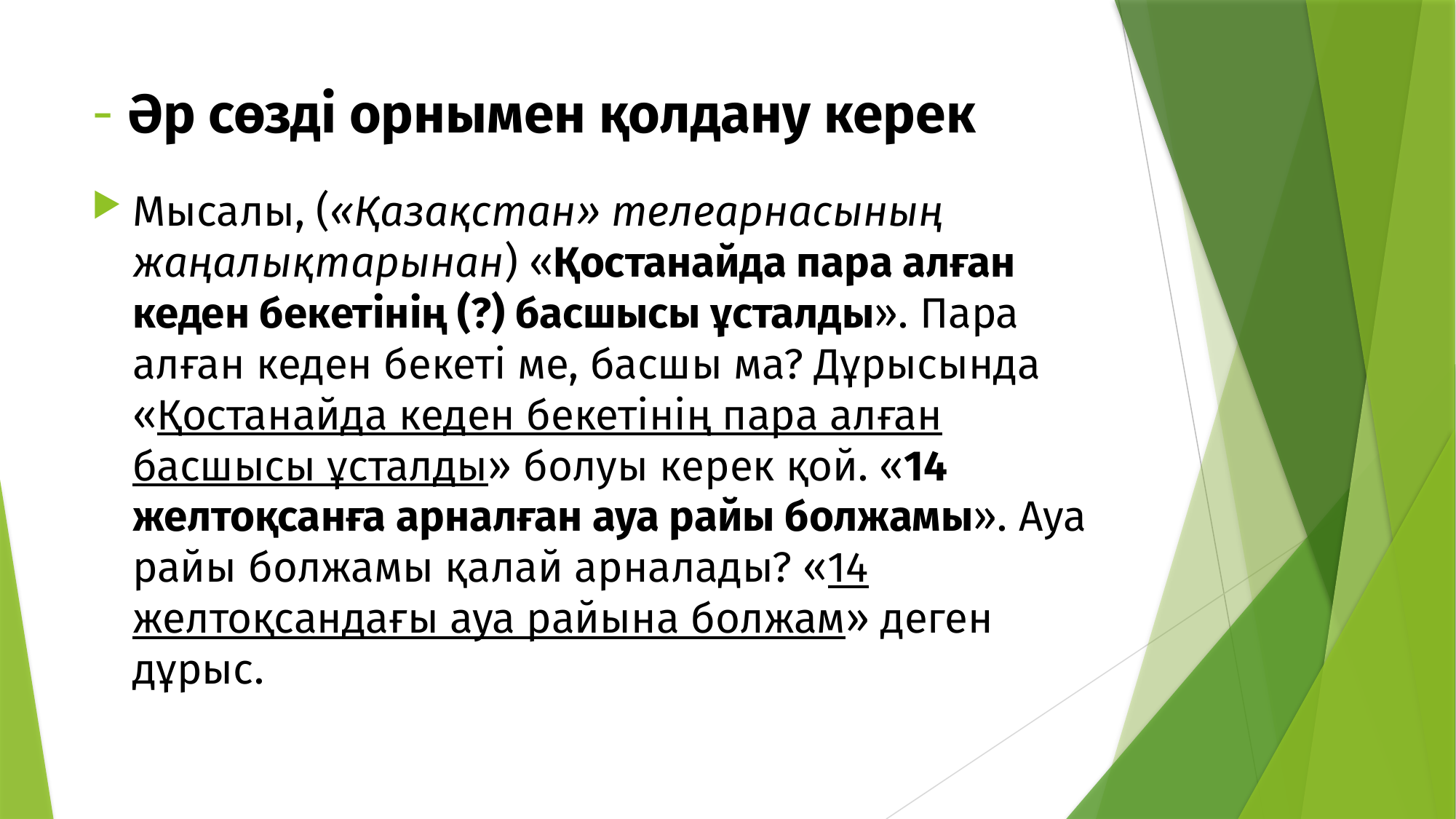

# - Әр сөзді орнымен қолдану керек
Мысалы, («Қазақстан» телеарнасының жаңалықтарынан) «Қостанайда пара алған кеден бекетінің (?) басшысы ұсталды». Пара алған кеден бекеті ме, басшы ма? Дұрысында «Қостанайда кеден бекетінің пара алған басшысы ұсталды» болуы керек қой. «14 желтоқсанға арналған ауа райы болжамы». Ауа райы болжамы қалай арналады? «14 желтоқсандағы ауа райына болжам» деген дұрыс.